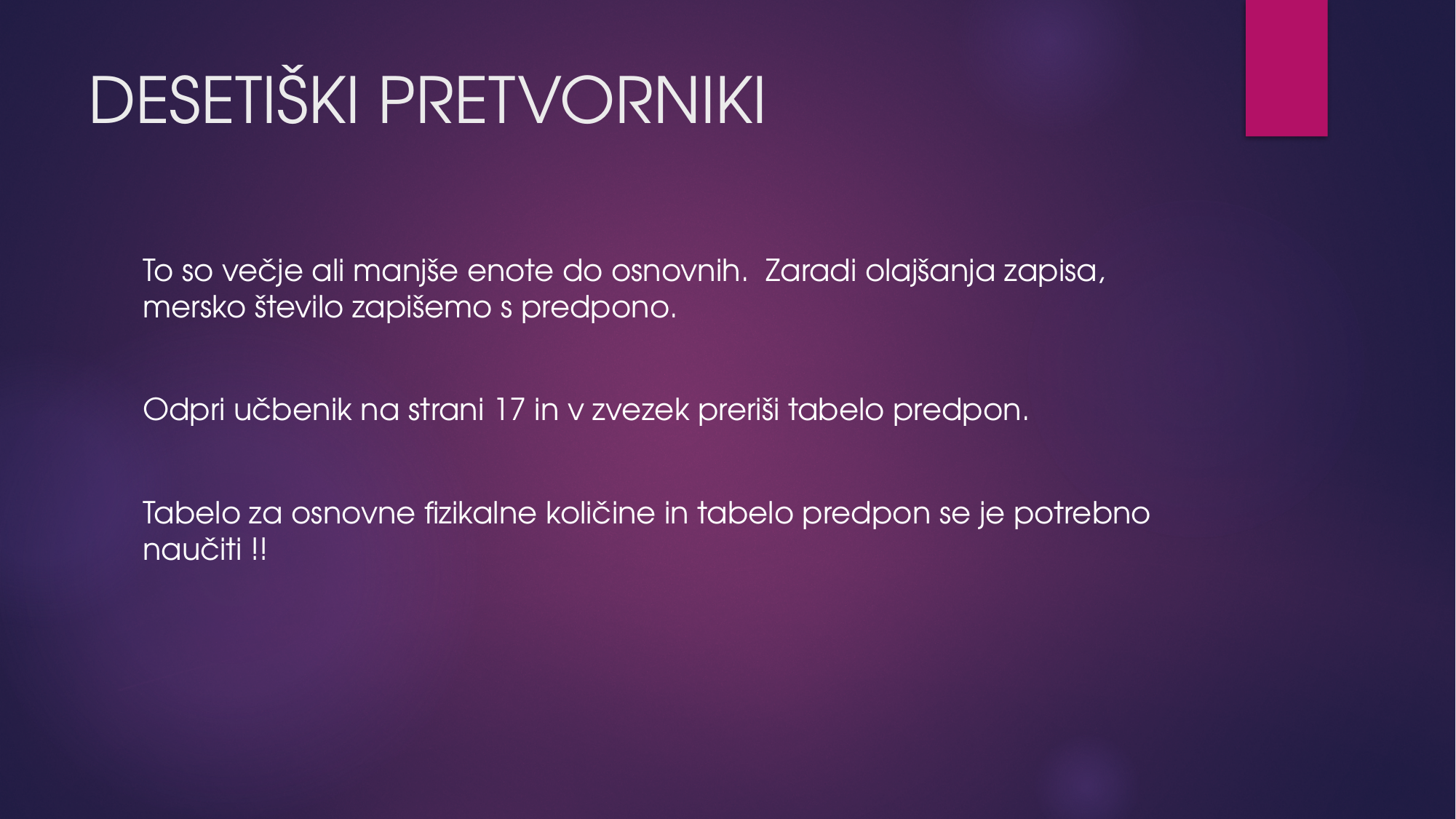

# DESETIŠKI PRETVORNIKI
To so večje ali manjše enote do osnovnih.  Zaradi olajšanja zapisa, mersko število zapišemo s predpono.

Odpri učbenik na strani 17 in v zvezek preriši tabelo predpon.

Tabelo za osnovne fizikalne količine in tabelo predpon se je potrebno naučiti !!